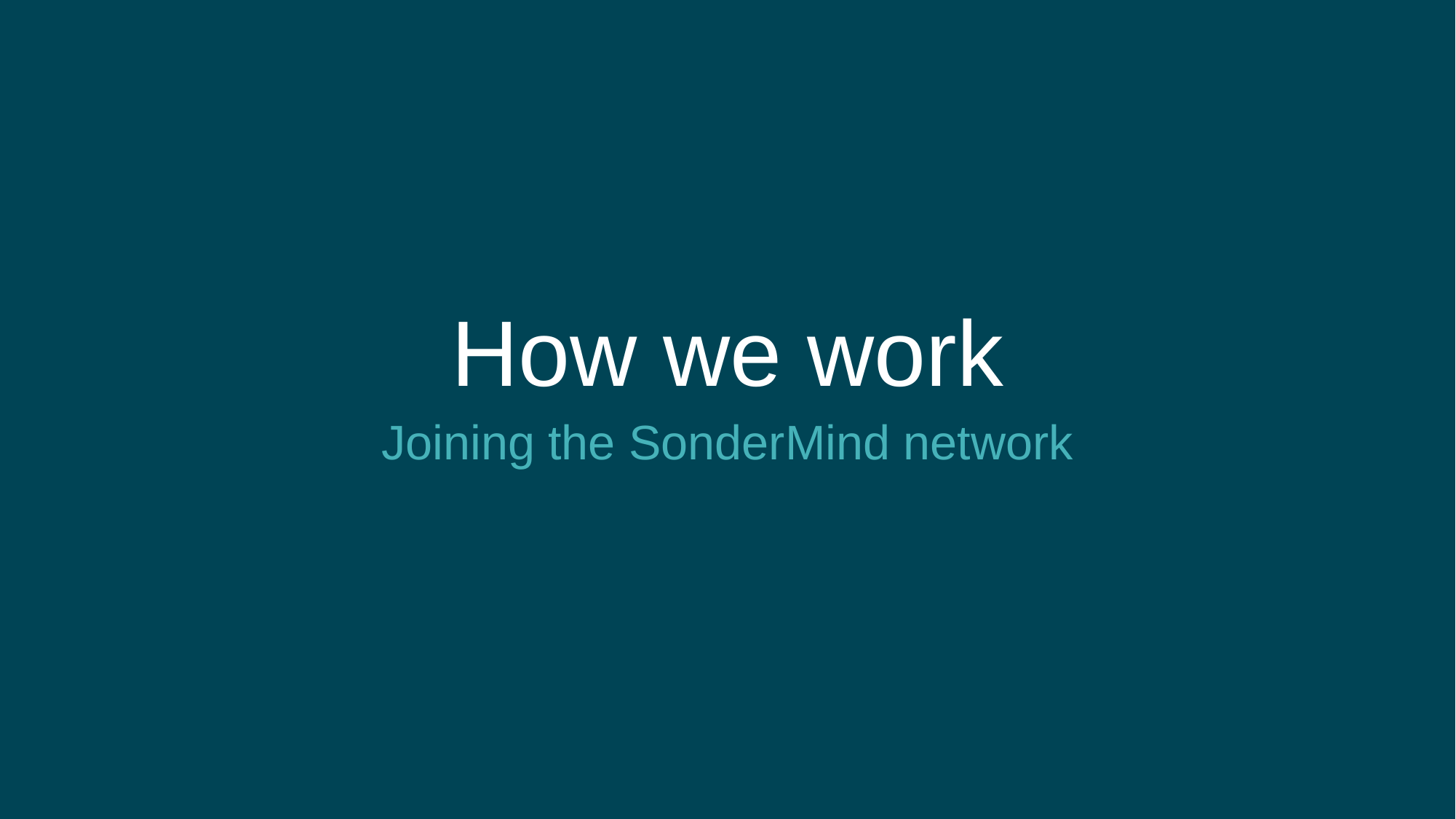

# How we work
Joining the SonderMind network